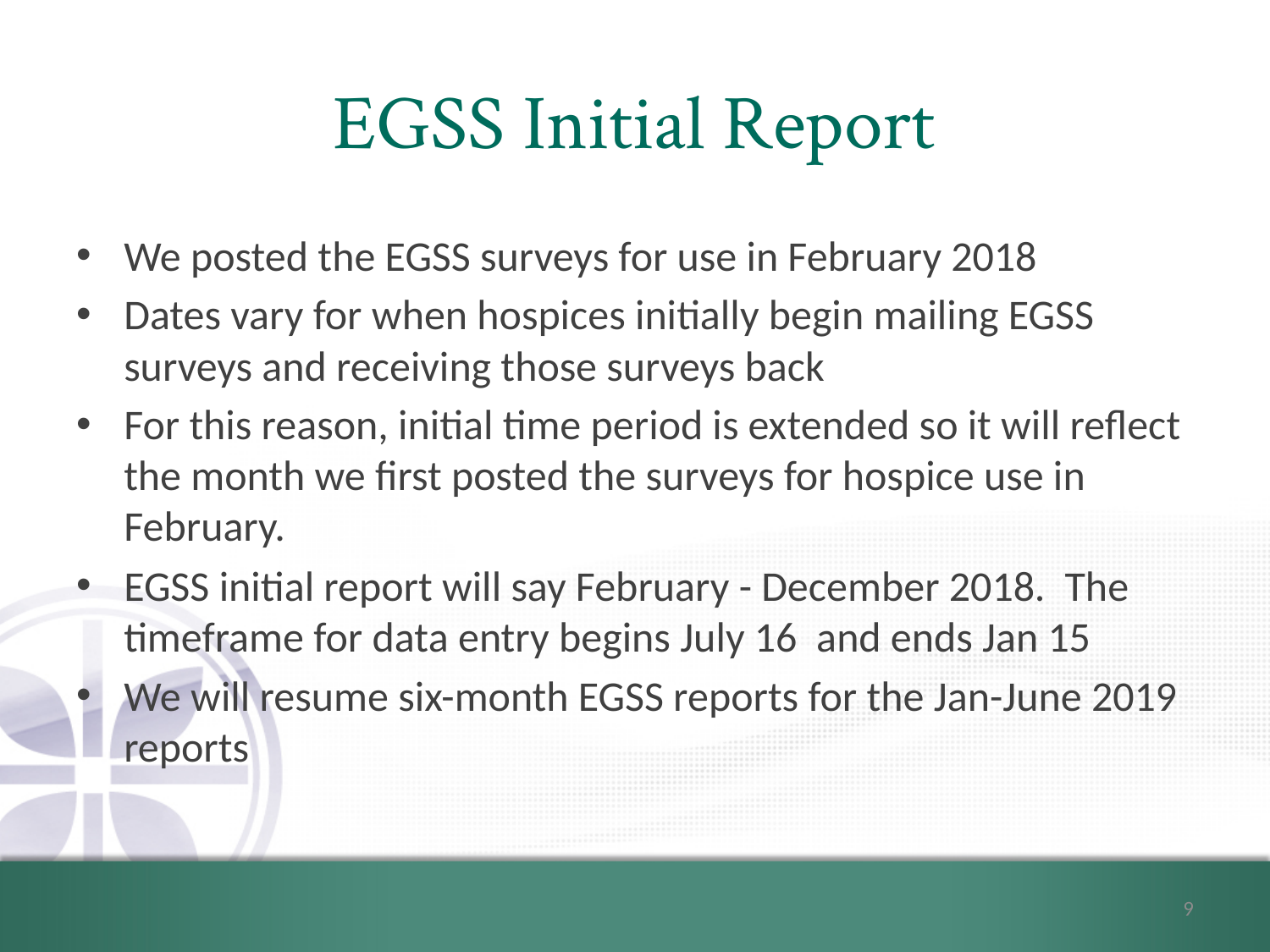

# EGSS Initial Report
We posted the EGSS surveys for use in February 2018
Dates vary for when hospices initially begin mailing EGSS surveys and receiving those surveys back
For this reason, initial time period is extended so it will reflect the month we first posted the surveys for hospice use in February.
EGSS initial report will say February - December 2018.  The timeframe for data entry begins July 16  and ends Jan 15
We will resume six-month EGSS reports for the Jan-June 2019 reports
9